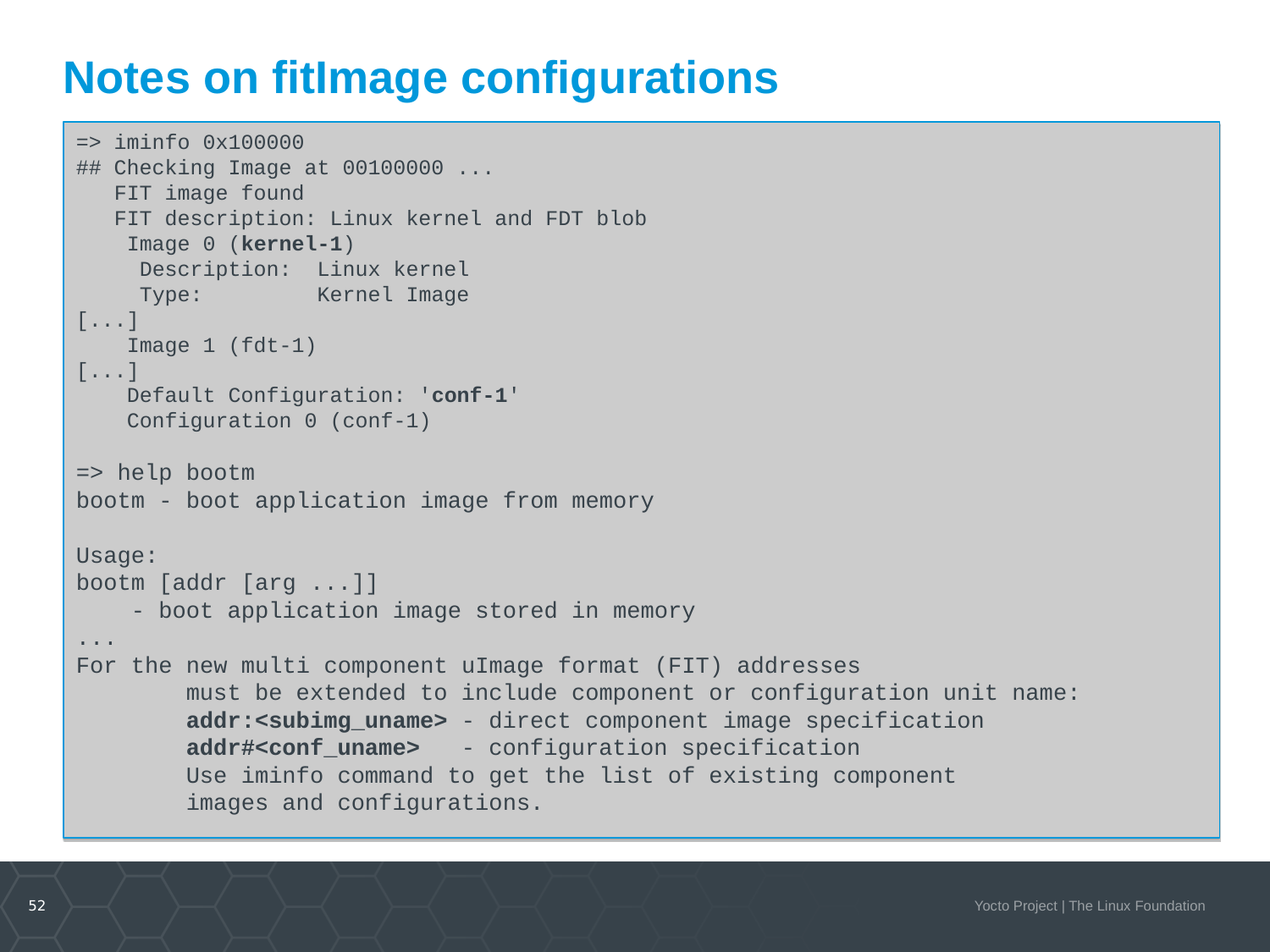

DTO Hands-on 1/2
Notes on fitImage configurations
=> iminfo 0x100000
## Checking Image at 00100000 ...
   FIT image found
   FIT description: Linux kernel and FDT blob
    Image 0 (kernel-1)
     Description:  Linux kernel
     Type:         Kernel Image
[...]
    Image 1 (fdt-1)
[...]
    Default Configuration: 'conf-1'
    Configuration 0 (conf-1)

=> help bootm
bootm - boot application image from memory

Usage:
bootm [addr [arg ...]]
    - boot application image stored in memory
...
For the new multi component uImage format (FIT) addresses
        must be extended to include component or configuration unit name:
        addr:<subimg_uname> - direct component image specification
        addr#<conf_uname>   - configuration specification
        Use iminfo command to get the list of existing component
        images and configurations.